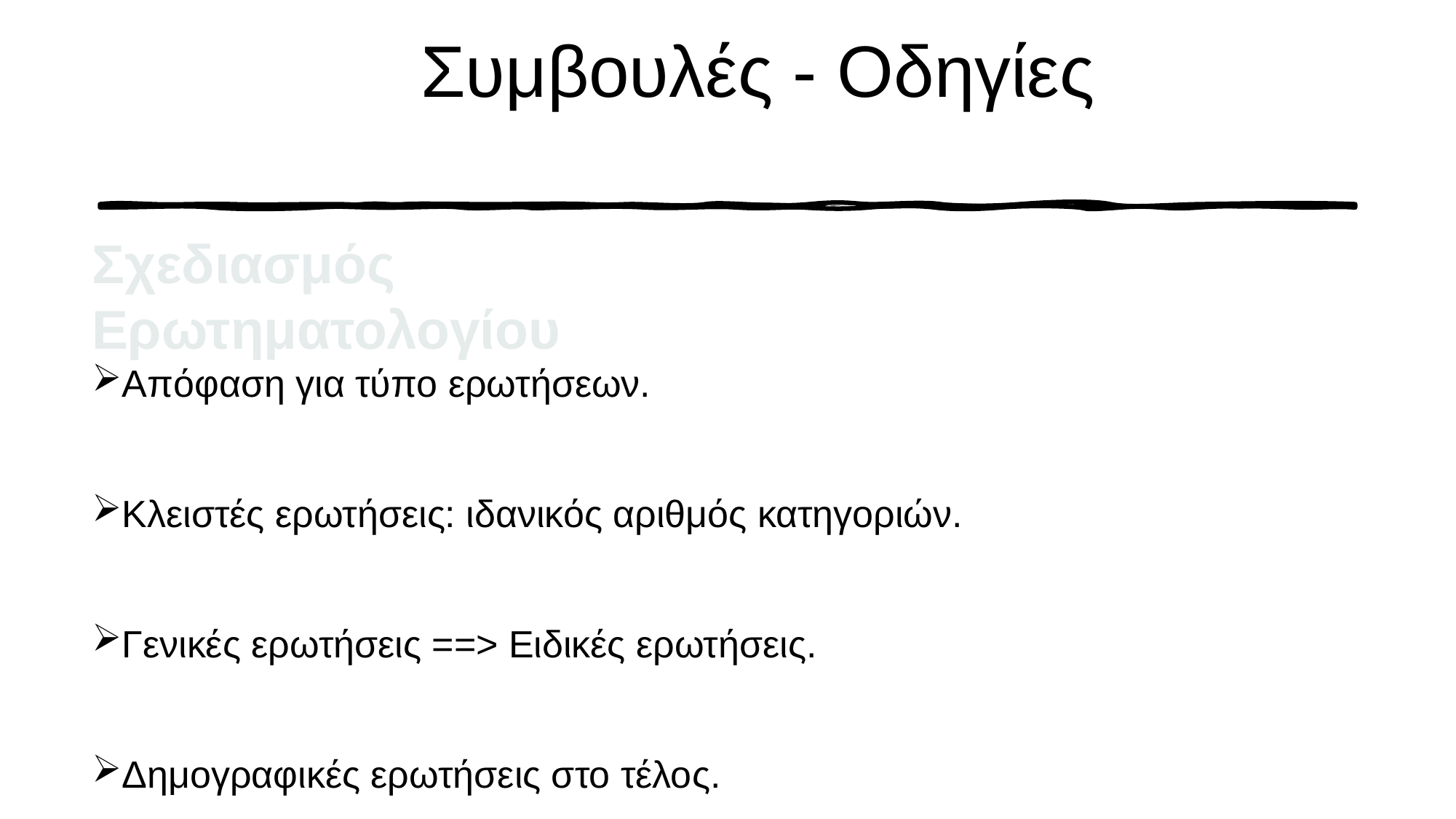

# Συμβουλές - Οδηγίες
Σχεδιασμός Ερωτηματολογίου
Απόφαση για τύπο ερωτήσεων.

Κλειστές ερωτήσεις: ιδανικός αριθμός κατηγοριών.

Γενικές ερωτήσεις ==> Ειδικές ερωτήσεις.

Δημογραφικές ερωτήσεις στο τέλος.